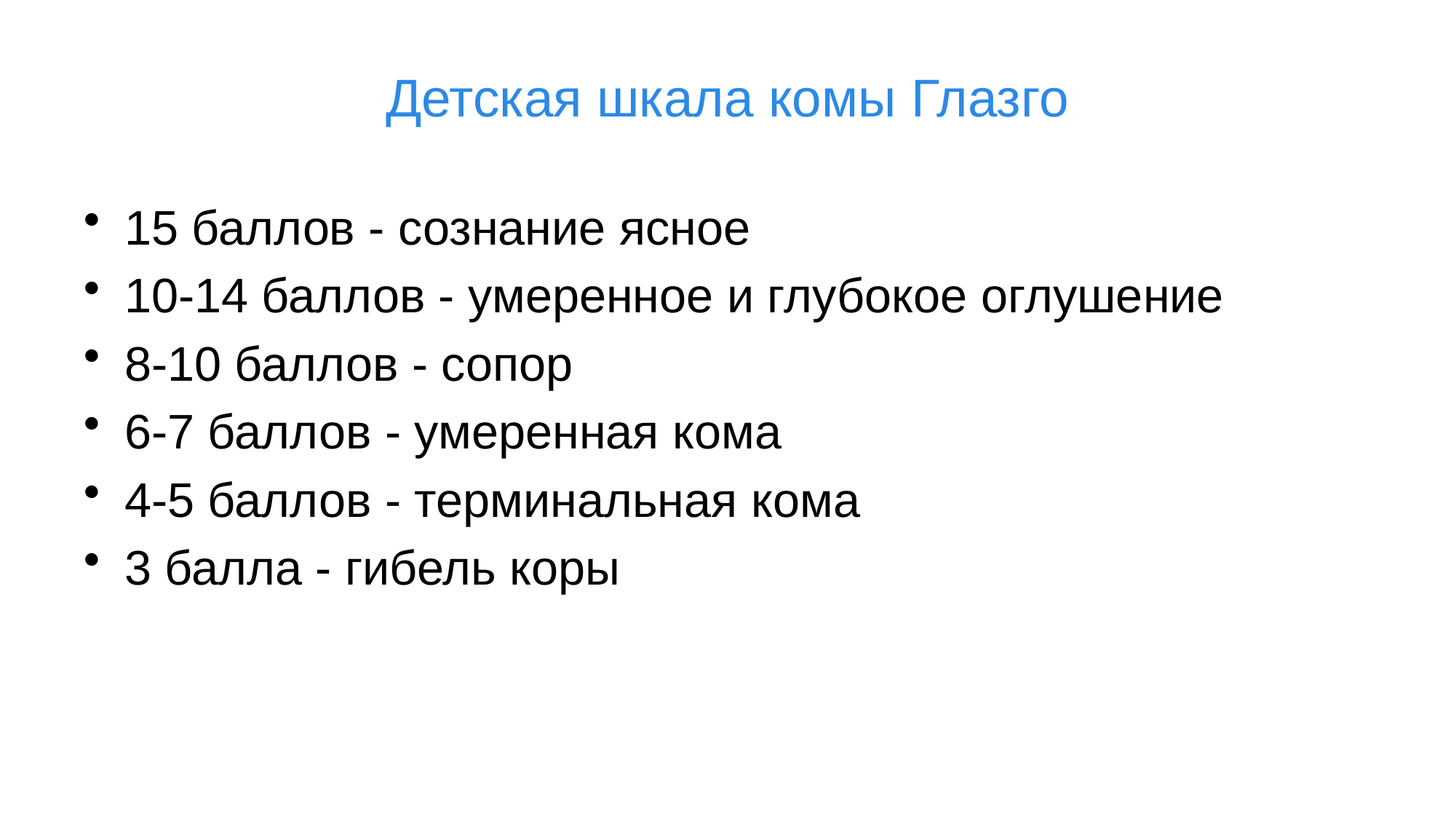

# Детская шкала комы Глазго
15 баллов - сознание ясное
10-14 баллов - умеренное и глубокое оглушение
8-10 баллов - сопор
6-7 баллов - умеренная кома
4-5 баллов - терминальная кома
3 балла - гибель коры